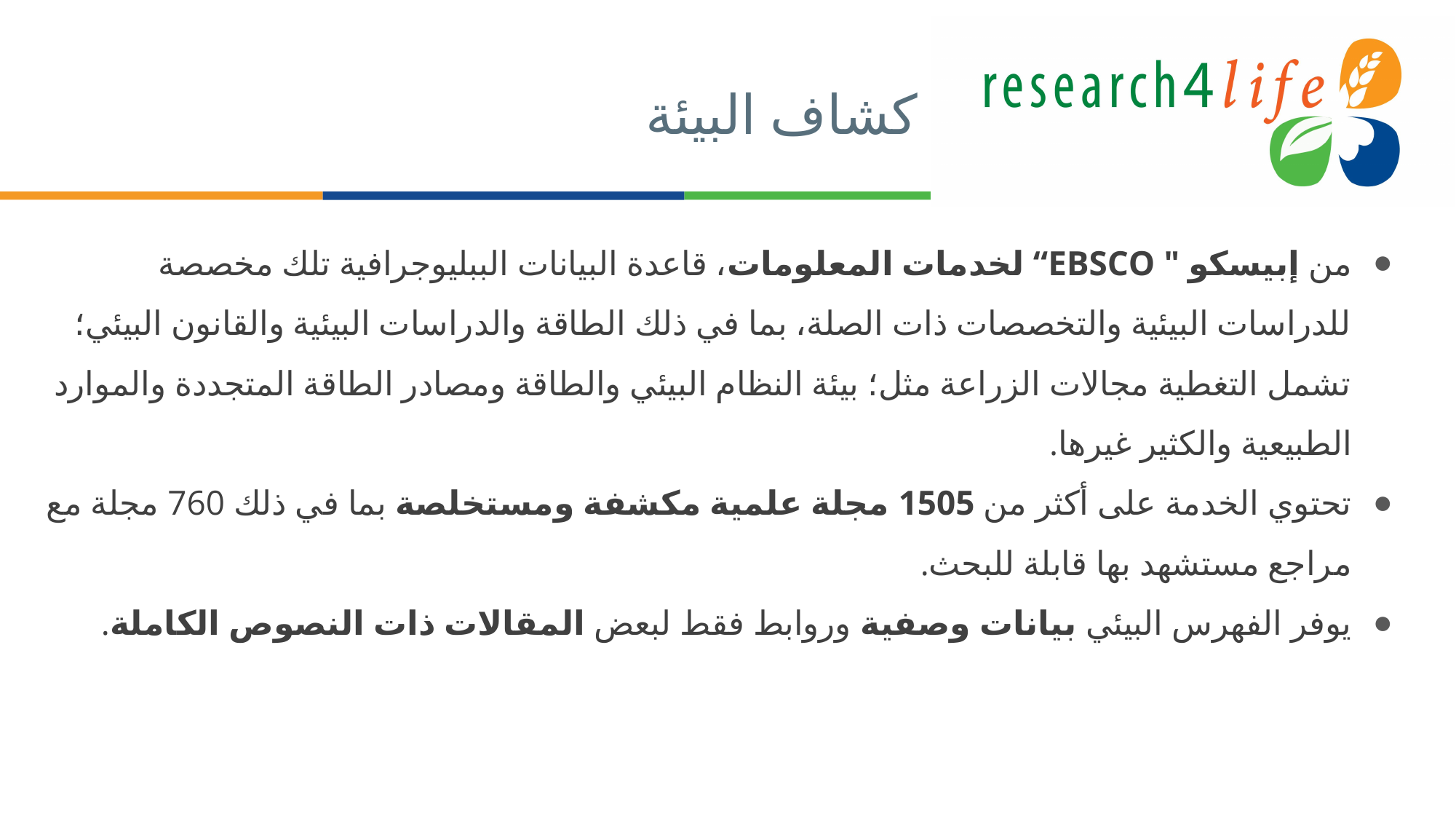

# كشاف البيئة
من إبيسكو " EBSCO“ لخدمات المعلومات، قاعدة البيانات الببليوجرافية تلك مخصصة للدراسات البيئية والتخصصات ذات الصلة، بما في ذلك الطاقة والدراسات البيئية والقانون البيئي؛ تشمل التغطية مجالات الزراعة مثل؛ بيئة النظام البيئي والطاقة ومصادر الطاقة المتجددة والموارد الطبيعية والكثير غيرها.
تحتوي الخدمة على أكثر من 1505 مجلة علمية مكشفة ومستخلصة بما في ذلك 760 مجلة مع مراجع مستشهد بها قابلة للبحث.
يوفر الفهرس البيئي بيانات وصفية وروابط فقط لبعض المقالات ذات النصوص الكاملة.